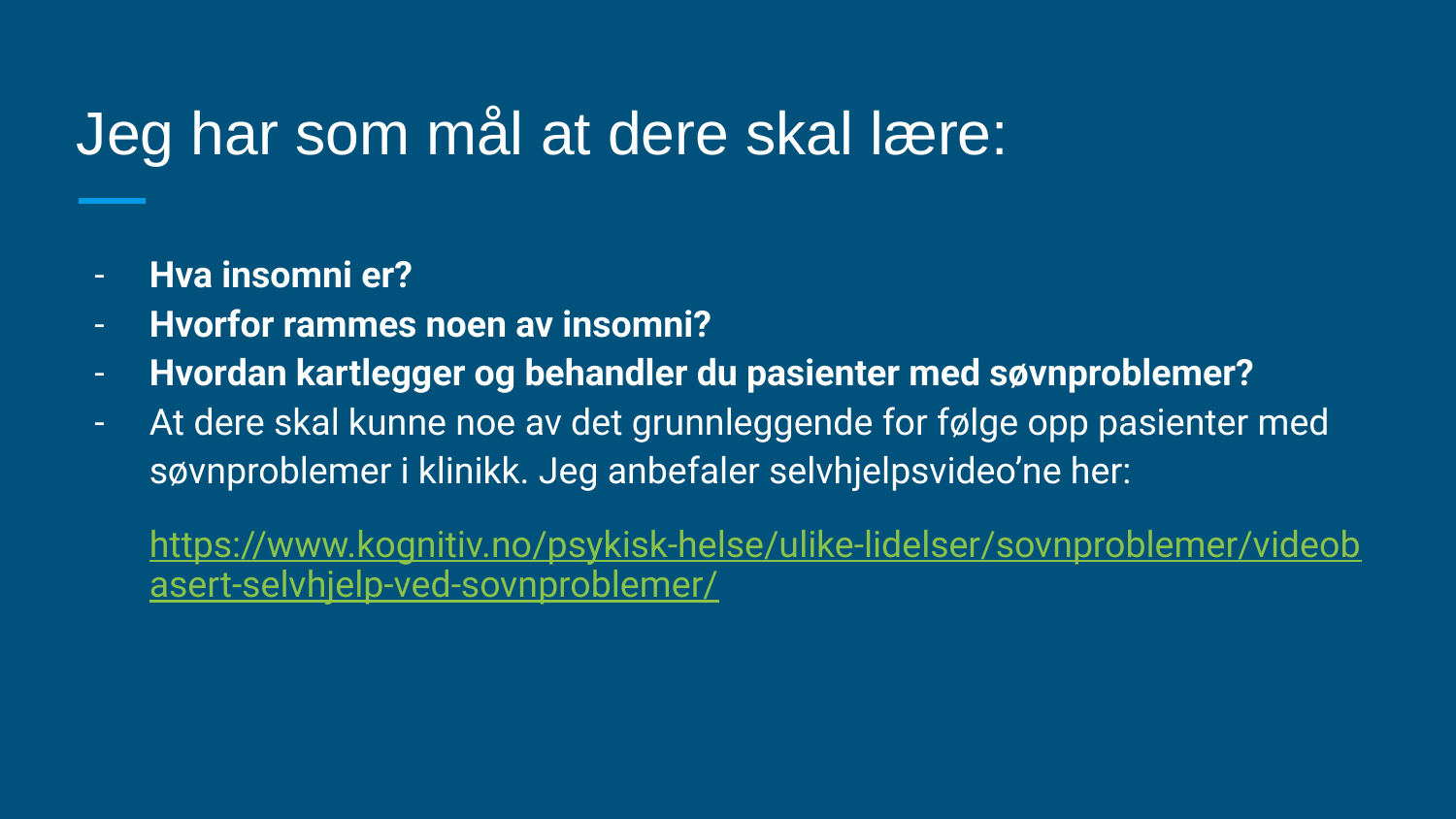

# Jeg har som mål at dere skal lære:
Hva insomni er?
Hvorfor rammes noen av insomni?
Hvordan kartlegger og behandler du pasienter med søvnproblemer?
At dere skal kunne noe av det grunnleggende for følge opp pasienter med søvnproblemer i klinikk. Jeg anbefaler selvhjelpsvideo’ne her:
https://www.kognitiv.no/psykisk-helse/ulike-lidelser/sovnproblemer/videobasert-selvhjelp-ved-sovnproblemer/